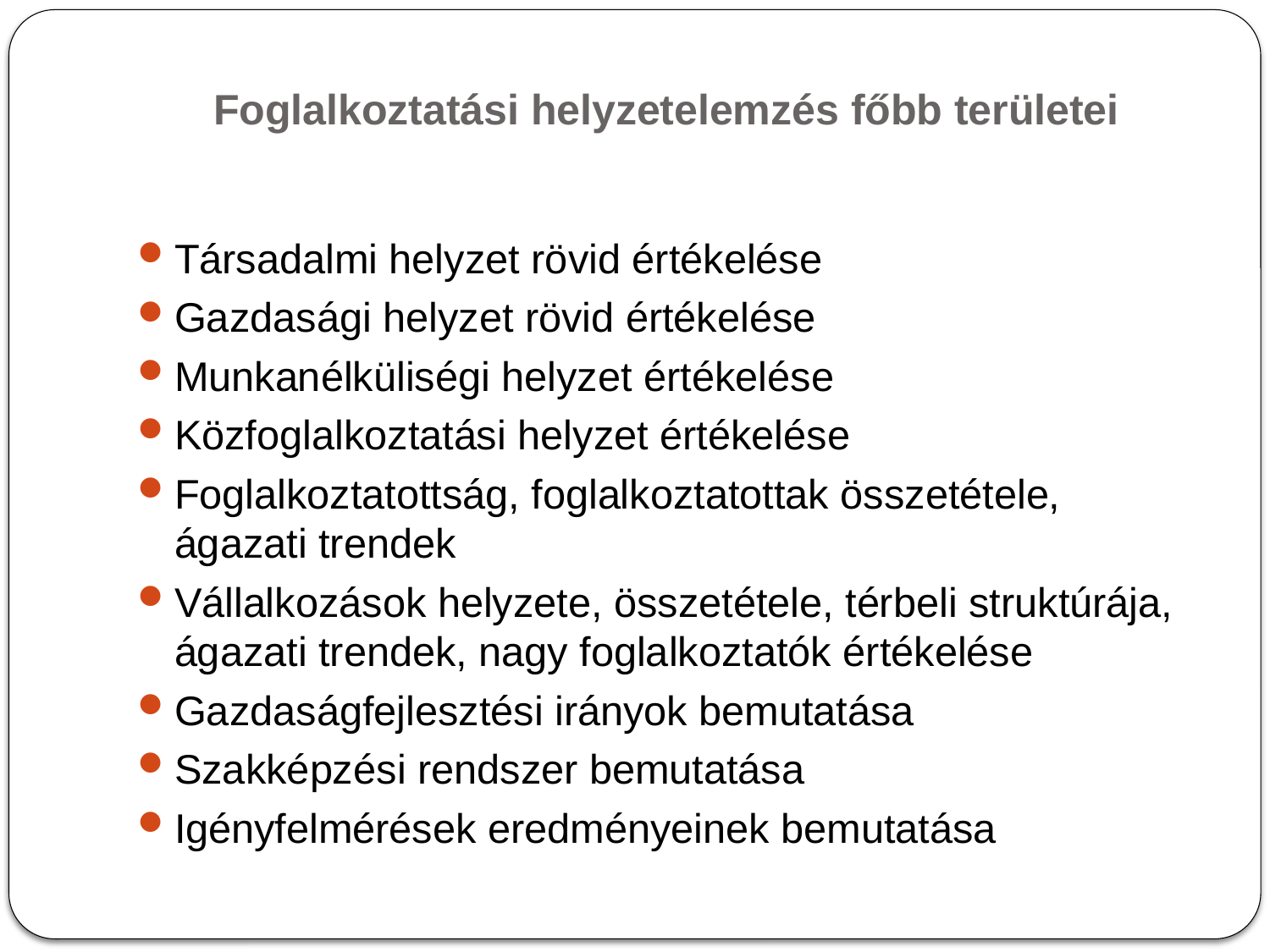

# Foglalkoztatási helyzetelemzés főbb területei
Társadalmi helyzet rövid értékelése
Gazdasági helyzet rövid értékelése
Munkanélküliségi helyzet értékelése
Közfoglalkoztatási helyzet értékelése
Foglalkoztatottság, foglalkoztatottak összetétele, ágazati trendek
Vállalkozások helyzete, összetétele, térbeli struktúrája, ágazati trendek, nagy foglalkoztatók értékelése
Gazdaságfejlesztési irányok bemutatása
Szakképzési rendszer bemutatása
Igényfelmérések eredményeinek bemutatása